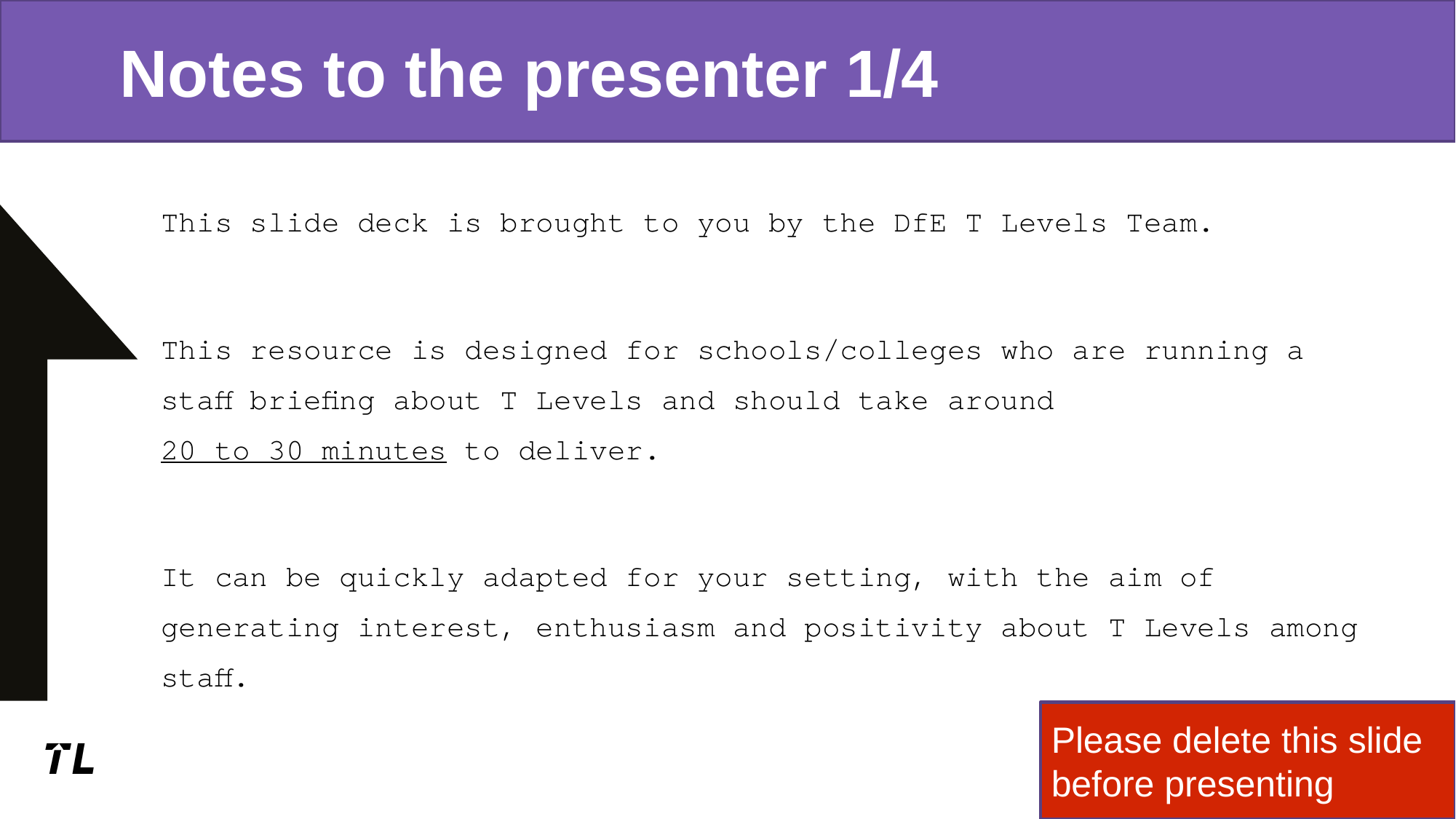

Notes to the presenter 1/4
This slide deck is brought to you by the DfE T Levels Team.

This resource is designed for schools/colleges who are running a staff briefing about T Levels and should take around
20 to 30 minutes to deliver.

It can be quickly adapted for your setting, with the aim of generating interest, enthusiasm and positivity about T Levels among staff.

Please delete this slide before presenting